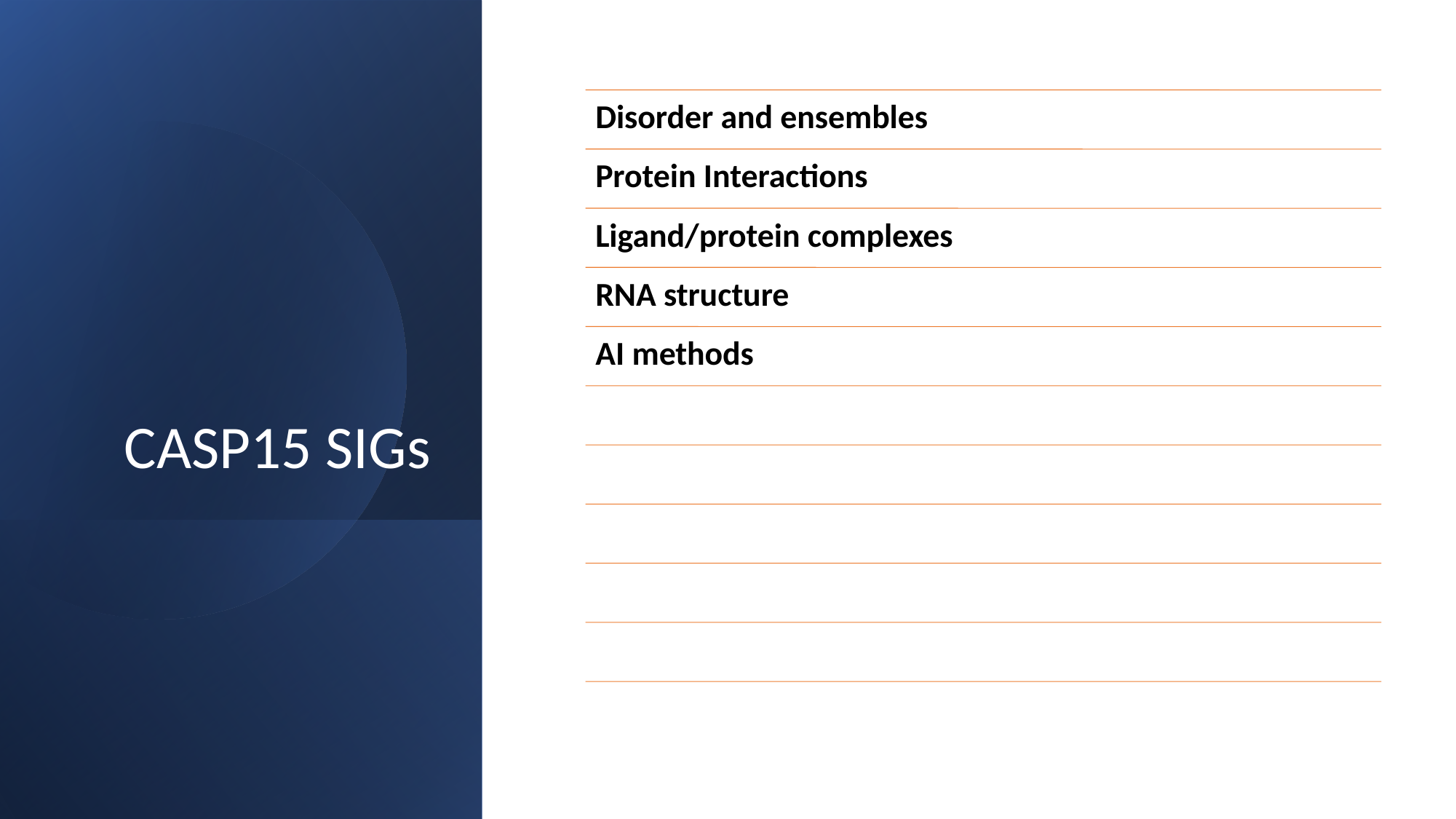

Disorder and ensembles
Protein Interactions
Ligand/protein complexes
RNA structure
AI methods

# CASP15 SIGs